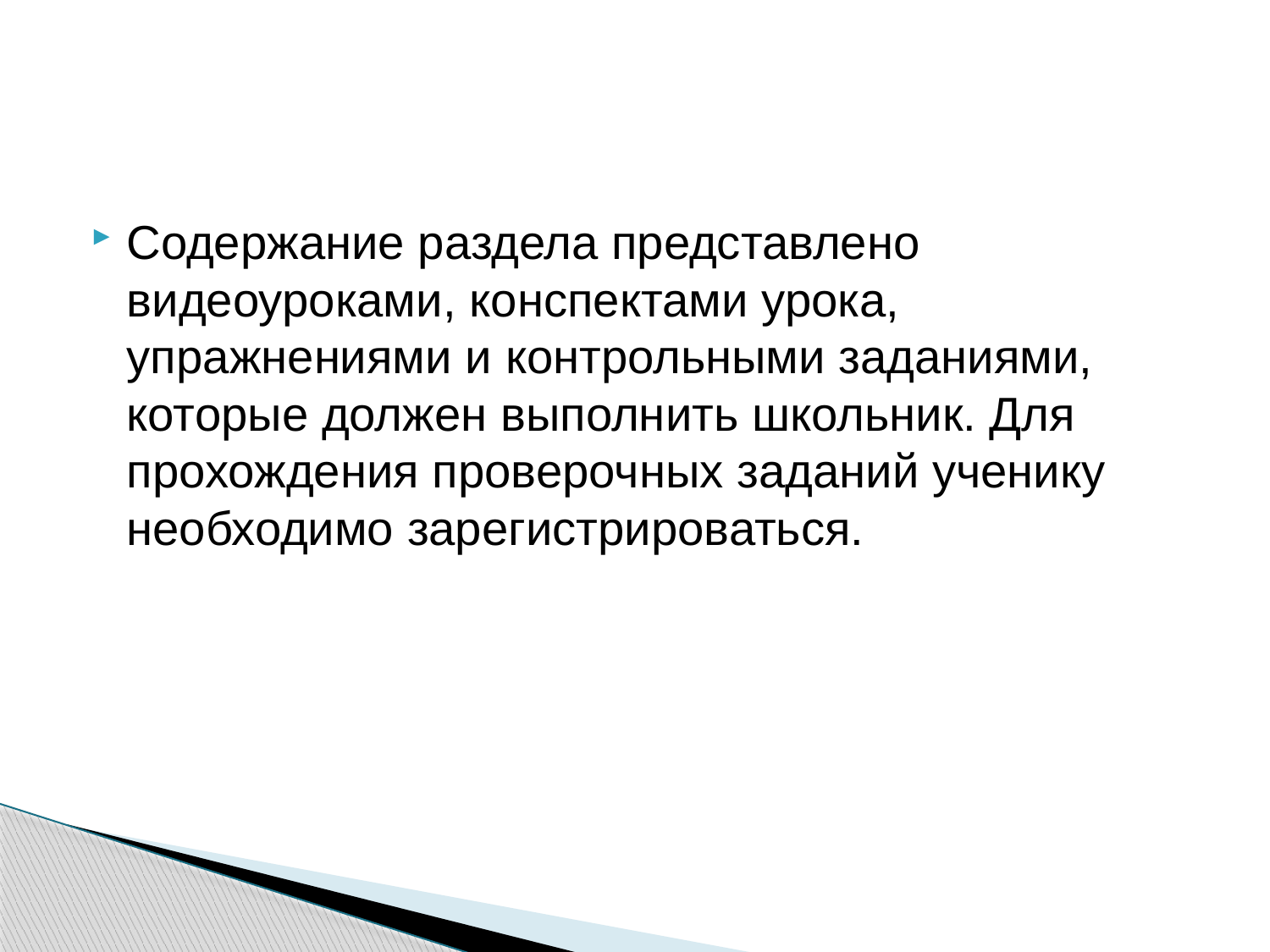

#
Содержание раздела представлено видеоуроками, конспектами урока, упражнениями и контрольными заданиями, которые должен выполнить школьник. Для прохождения проверочных заданий ученику необходимо зарегистрироваться.